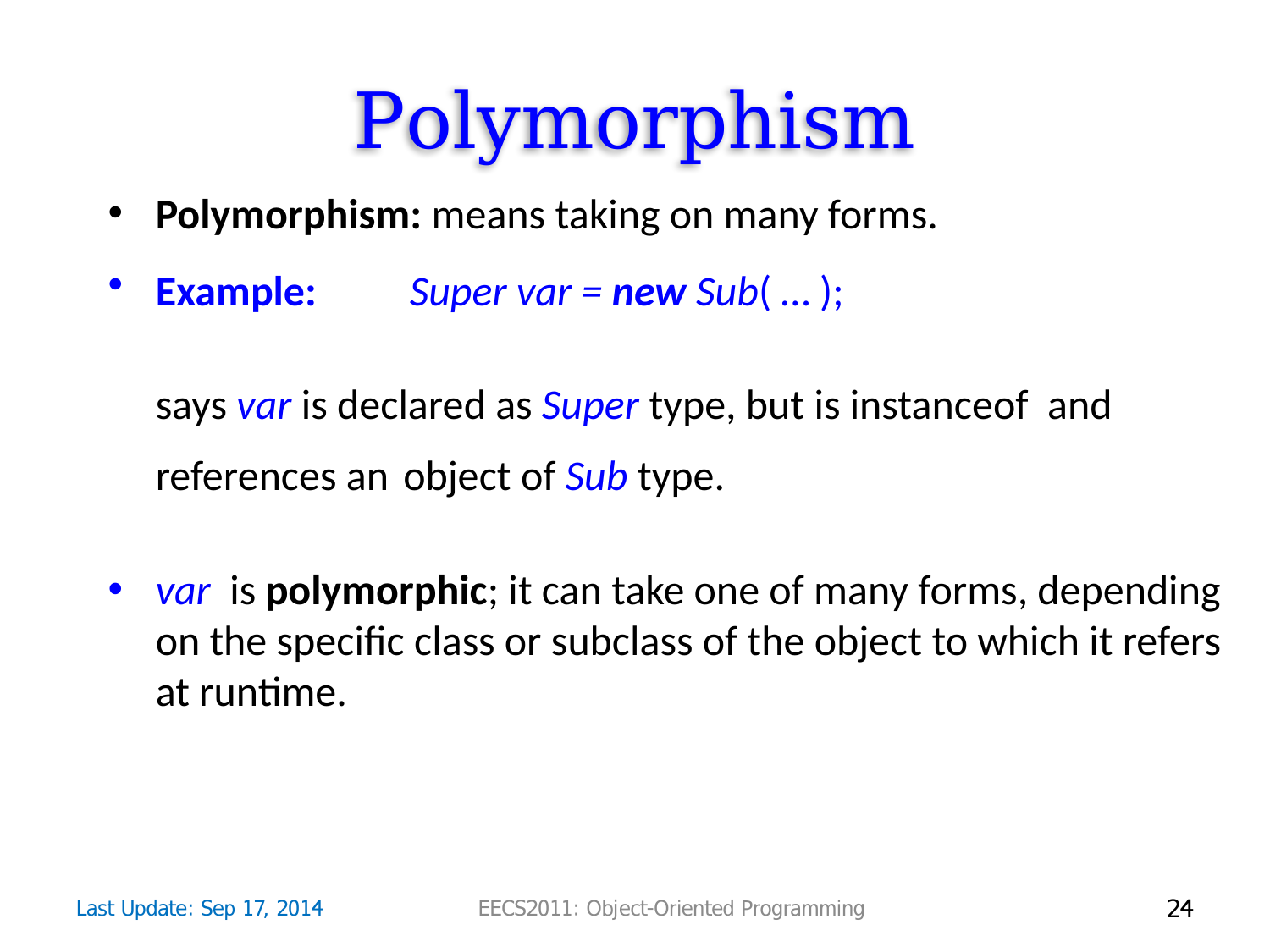

# Polymorphism
Polymorphism: means taking on many forms.
Example:  	Super var = new Sub( … );
says var is declared as Super type, but is instanceof  and references an object of Sub type.
var  is polymorphic; it can take one of many forms, depending on the specific class or subclass of the object to which it refers at runtime.
Last Update: Sep 17, 2014
EECS2011: Object-Oriented Programming
24